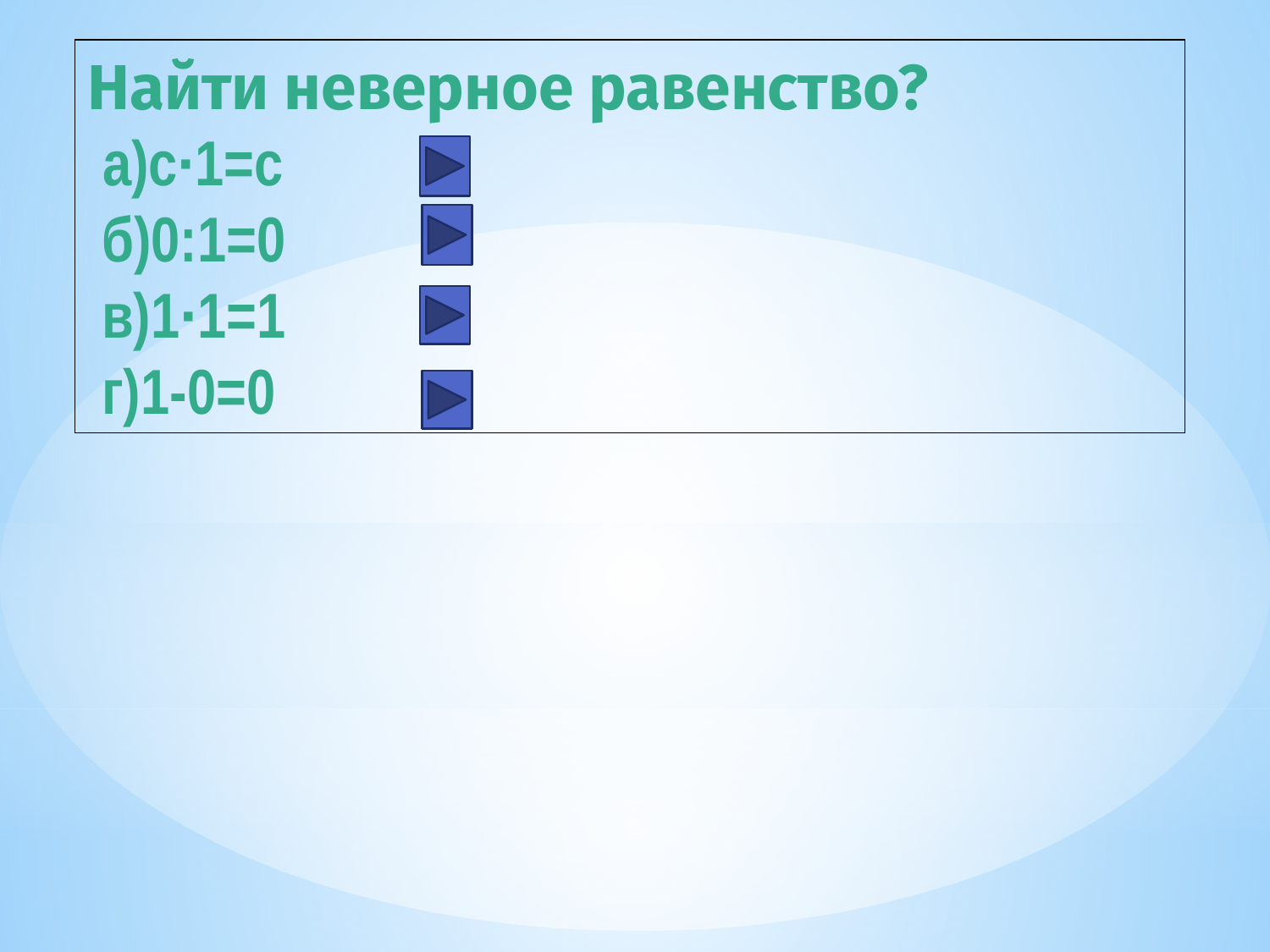

Найти неверное равенство?
 а)с·1=с
 б)0:1=0
 в)1·1=1
 г)1-0=0